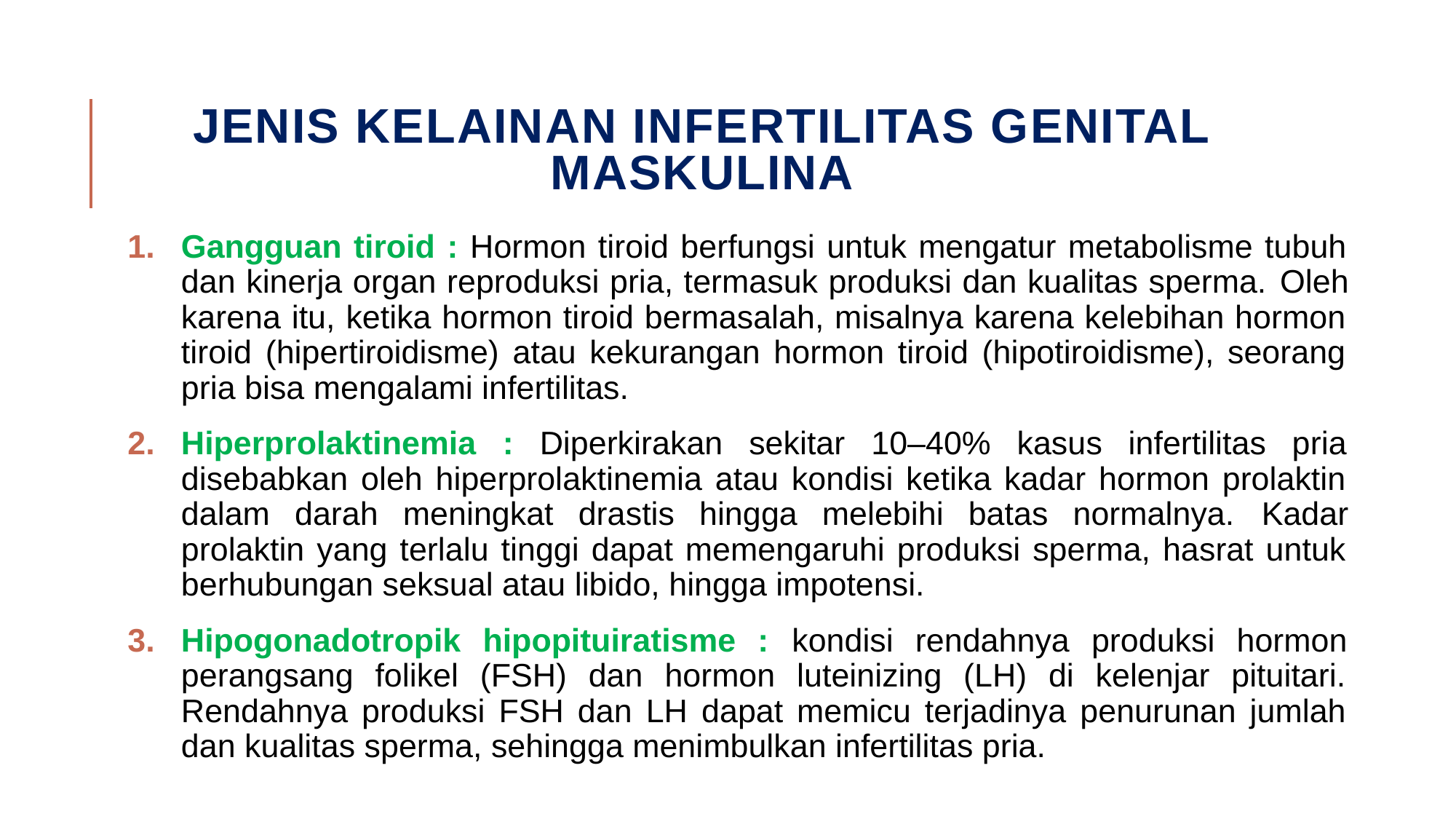

# Jenis kelainan infertilitas genital maskulina
Gangguan tiroid : Hormon tiroid berfungsi untuk mengatur metabolisme tubuh dan kinerja organ reproduksi pria, termasuk produksi dan kualitas sperma. Oleh karena itu, ketika hormon tiroid bermasalah, misalnya karena kelebihan hormon tiroid (hipertiroidisme) atau kekurangan hormon tiroid (hipotiroidisme), seorang pria bisa mengalami infertilitas.
Hiperprolaktinemia : Diperkirakan sekitar 10–40% kasus infertilitas pria disebabkan oleh hiperprolaktinemia atau kondisi ketika kadar hormon prolaktin dalam darah meningkat drastis hingga melebihi batas normalnya. Kadar prolaktin yang terlalu tinggi dapat memengaruhi produksi sperma, hasrat untuk berhubungan seksual atau libido, hingga impotensi.
Hipogonadotropik hipopituiratisme : kondisi rendahnya produksi hormon perangsang folikel (FSH) dan hormon luteinizing (LH) di kelenjar pituitari. Rendahnya produksi FSH dan LH dapat memicu terjadinya penurunan jumlah dan kualitas sperma, sehingga menimbulkan infertilitas pria.